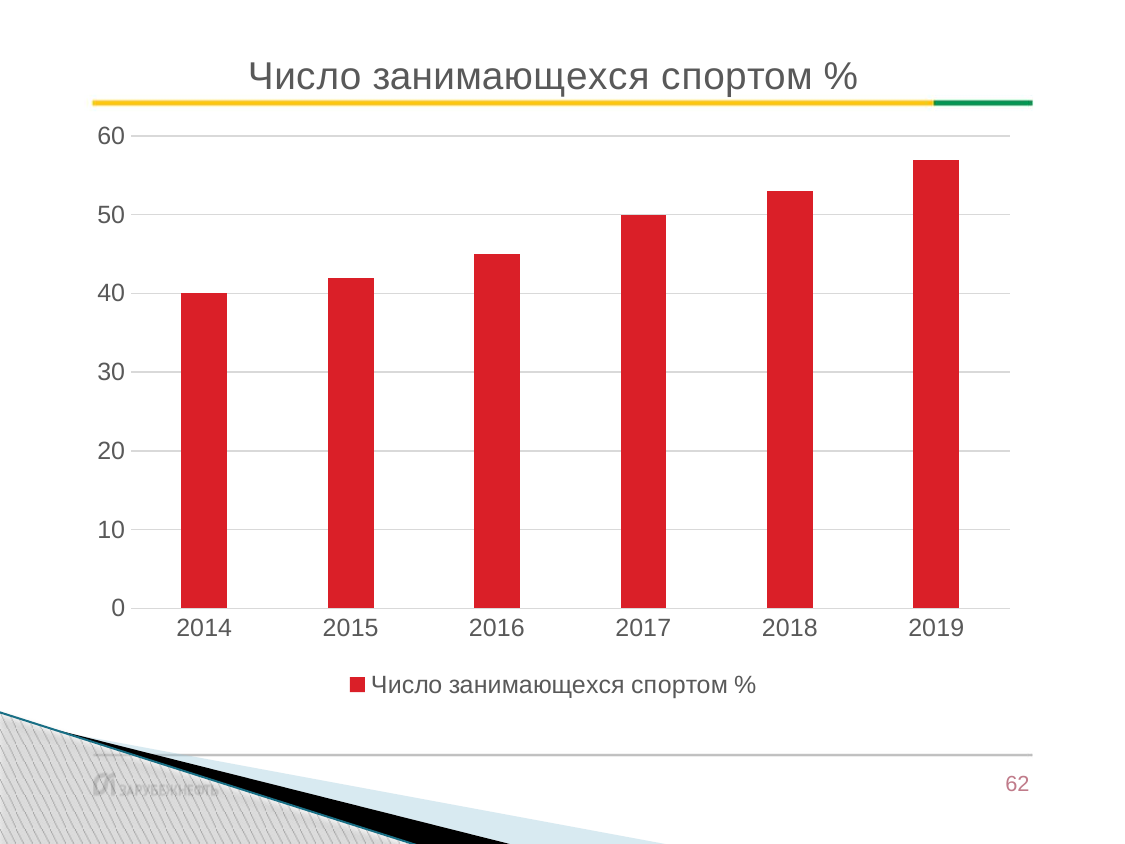

### Chart:

| Category | Число занимающехся спортом % |
|---|---|
| 2014 | 40.0 |
| 2015 | 42.0 |
| 2016 | 45.0 |
| 2017 | 50.0 |
| 2018 | 53.0 |
| 2019 | 57.0 |
#

62